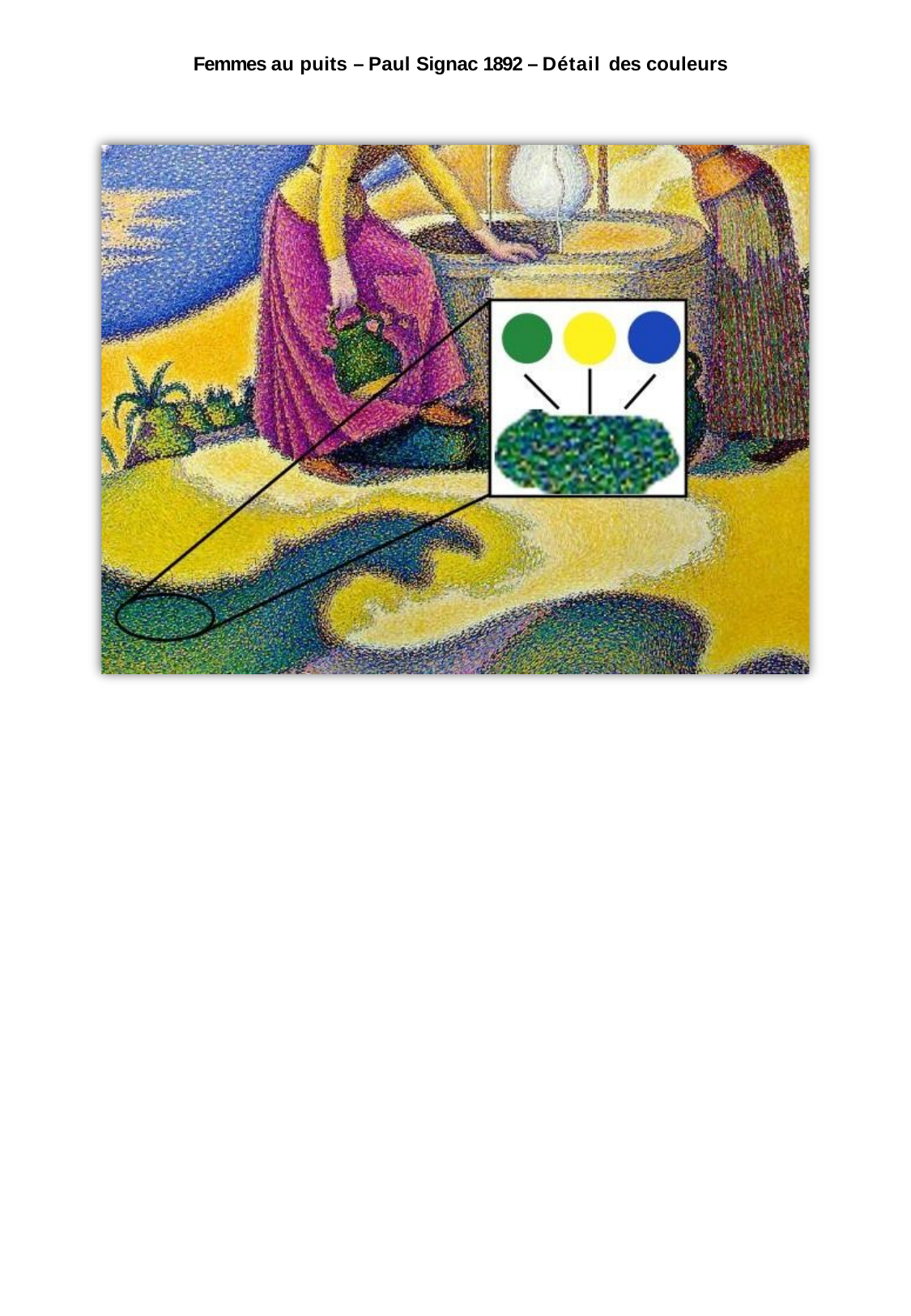

Femmes au puits – Paul Signac 1892 – Détail des couleurs